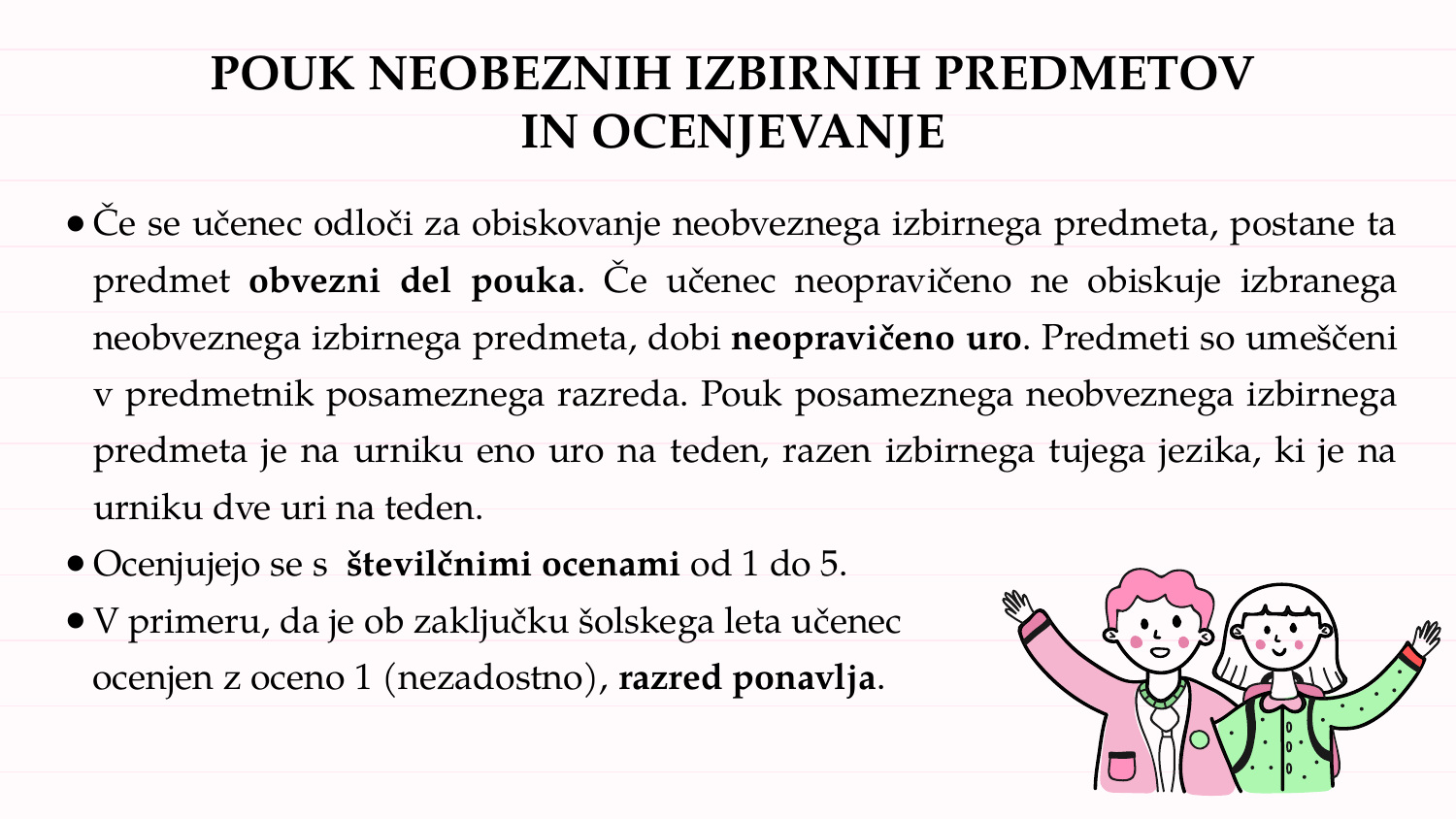

# POUK NEOBEZNIH IZBIRNIH PREDMETOV IN OCENJEVANJE
Če se učenec odloči za obiskovanje neobveznega izbirnega predmeta, postane ta predmet obvezni del pouka. Če učenec neopravičeno ne obiskuje izbranega neobveznega izbirnega predmeta, dobi neopravičeno uro. Predmeti so umeščeni v predmetnik posameznega razreda. Pouk posameznega neobveznega izbirnega predmeta je na urniku eno uro na teden, razen izbirnega tujega jezika, ki je na urniku dve uri na teden.
Ocenjujejo se s  številčnimi ocenami od 1 do 5.
V primeru, da je ob zaključku šolskega leta učenec
   ocenjen z oceno 1 (nezadostno), razred ponavlja.